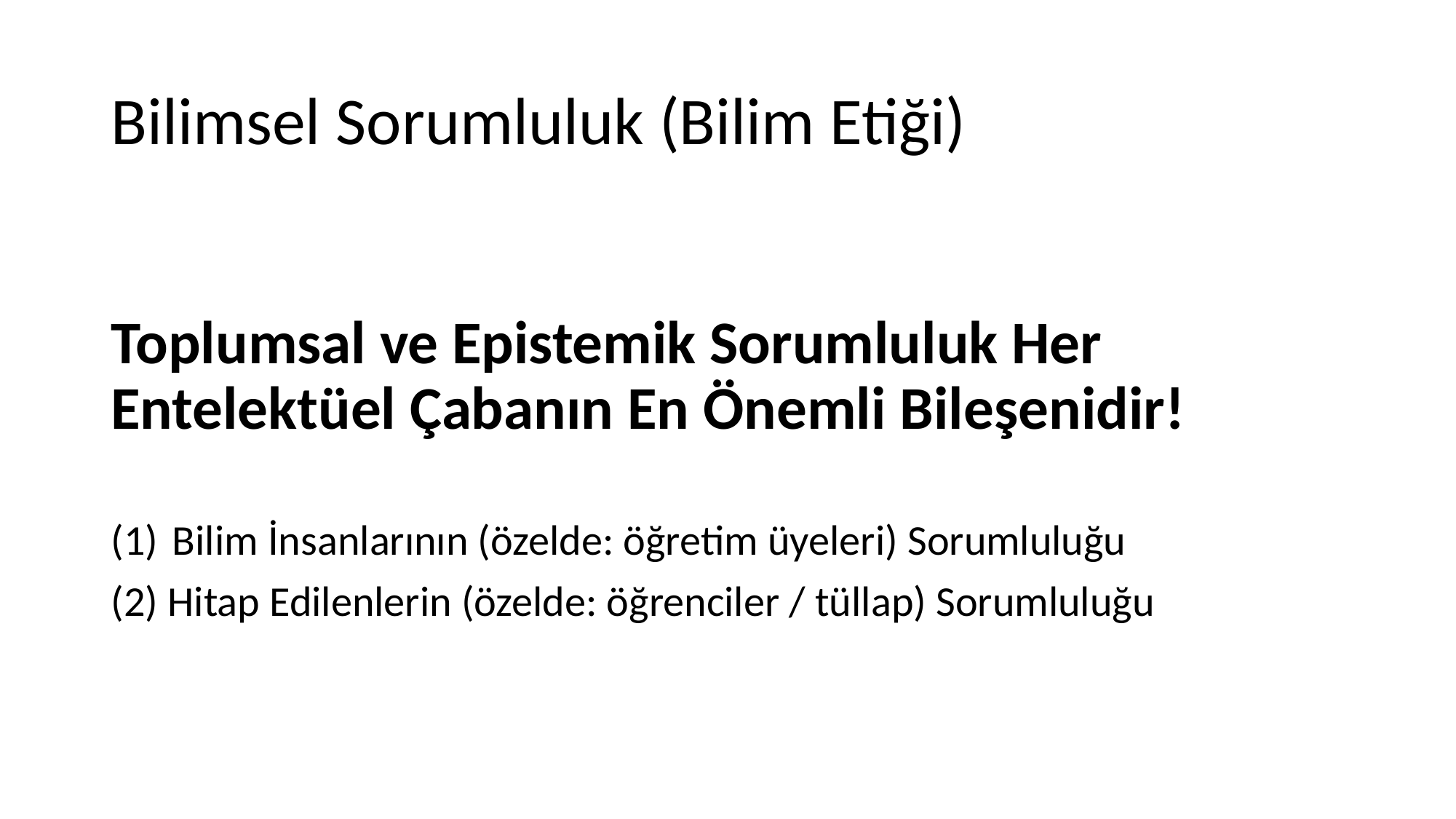

# Bilimsel Sorumluluk (Bilim Etiği)

Toplumsal ve Epistemik Sorumluluk Her Entelektüel Çabanın En Önemli Bileşenidir!

Bilim İnsanlarının (özelde: öğretim üyeleri) Sorumluluğu
(2) Hitap Edilenlerin (özelde: öğrenciler / tüllap) Sorumluluğu